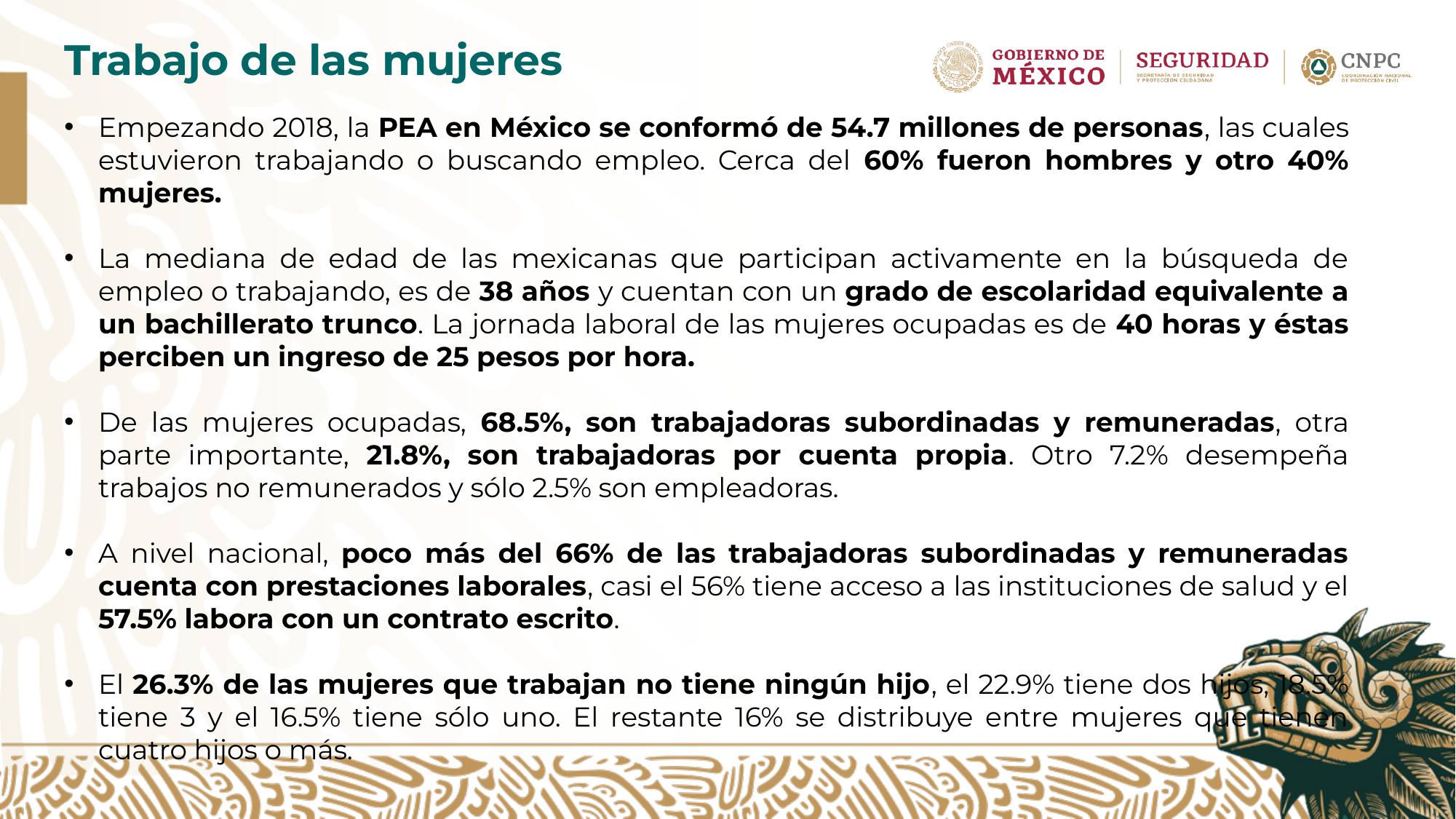

Trabajo de las mujeres
Empezando 2018, la PEA en México se conformó de 54.7 millones de personas, las cuales estuvieron trabajando o buscando empleo. Cerca del 60% fueron hombres y otro 40% mujeres.

La mediana de edad de las mexicanas que participan activamente en la búsqueda de empleo o trabajando, es de 38 años y cuentan con un grado de escolaridad equivalente a un bachillerato trunco. La jornada laboral de las mujeres ocupadas es de 40 horas y éstas perciben un ingreso de 25 pesos por hora.

De las mujeres ocupadas, 68.5%, son trabajadoras subordinadas y remuneradas, otra parte importante, 21.8%, son trabajadoras por cuenta propia. Otro 7.2% desempeña trabajos no remunerados y sólo 2.5% son empleadoras.

A nivel nacional, poco más del 66% de las trabajadoras subordinadas y remuneradas cuenta con prestaciones laborales, casi el 56% tiene acceso a las instituciones de salud y el 57.5% labora con un contrato escrito.

El 26.3% de las mujeres que trabajan no tiene ningún hijo, el 22.9% tiene dos hijos, 18.5% tiene 3 y el 16.5% tiene sólo uno. El restante 16% se distribuye entre mujeres que tienen cuatro hijos o más.